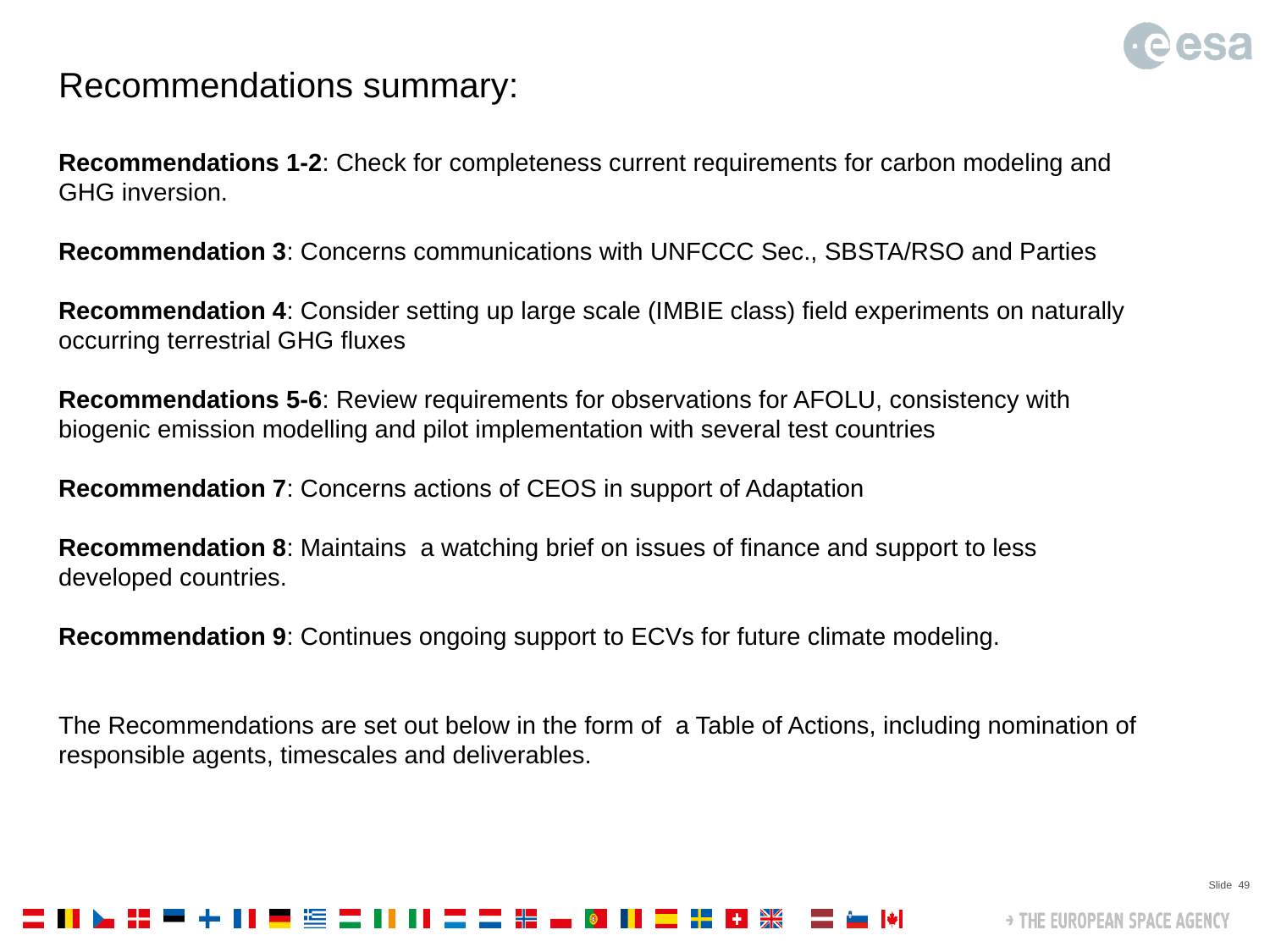

Recommendations summary:

Recommendations 1-2: Check for completeness current requirements for carbon modeling and GHG inversion.

Recommendation 3: Concerns communications with UNFCCC Sec., SBSTA/RSO and Parties

Recommendation 4: Consider setting up large scale (IMBIE class) field experiments on naturally occurring terrestrial GHG fluxes

Recommendations 5-6: Review requirements for observations for AFOLU, consistency with biogenic emission modelling and pilot implementation with several test countries

Recommendation 7: Concerns actions of CEOS in support of Adaptation

Recommendation 8: Maintains  a watching brief on issues of finance and support to less developed countries.

Recommendation 9: Continues ongoing support to ECVs for future climate modeling.

The Recommendations are set out below in the form of  a Table of Actions, including nomination of responsible agents, timescales and deliverables.